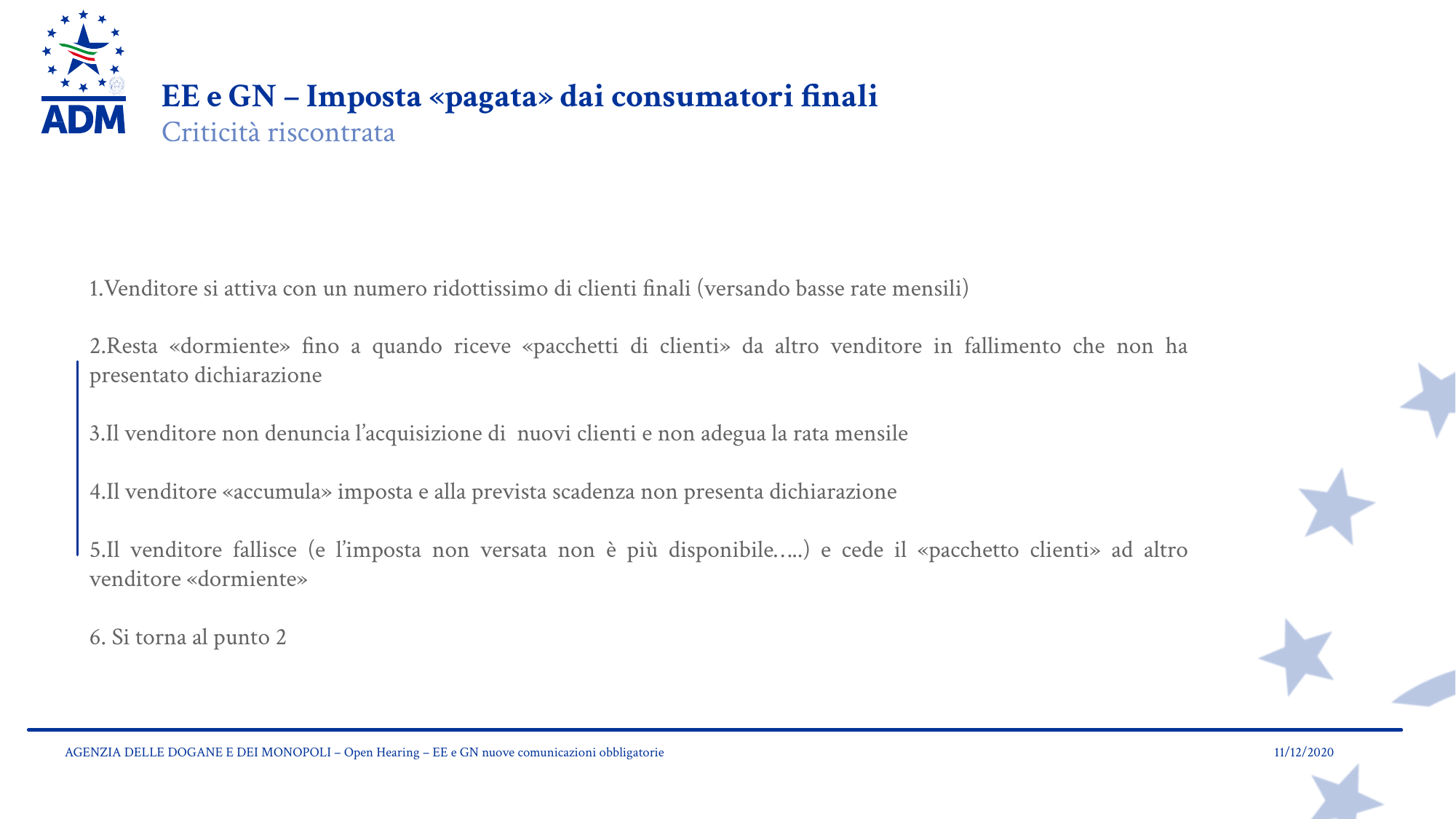

EE e GN – Imposta «pagata» dai consumatori finali

Criticità riscontrata
1.Venditore si attiva con un numero ridottissimo di clienti finali (versando basse rate mensili)

2.Resta «dormiente» fino a quando riceve «pacchetti di clienti» da altro venditore in fallimento che non ha presentato dichiarazione

3.Il venditore non denuncia l’acquisizione di  nuovi clienti e non adegua la rata mensile

4.Il venditore «accumula» imposta e alla prevista scadenza non presenta dichiarazione

5.Il venditore fallisce (e l’imposta non versata non è più disponibile…..) e cede il «pacchetto clienti» ad altro venditore «dormiente»

6. Si torna al punto 2

11/12/2020
AGENZIA DELLE DOGANE E DEI MONOPOLI – Open Hearing – EE e GN nuove comunicazioni obbligatorie